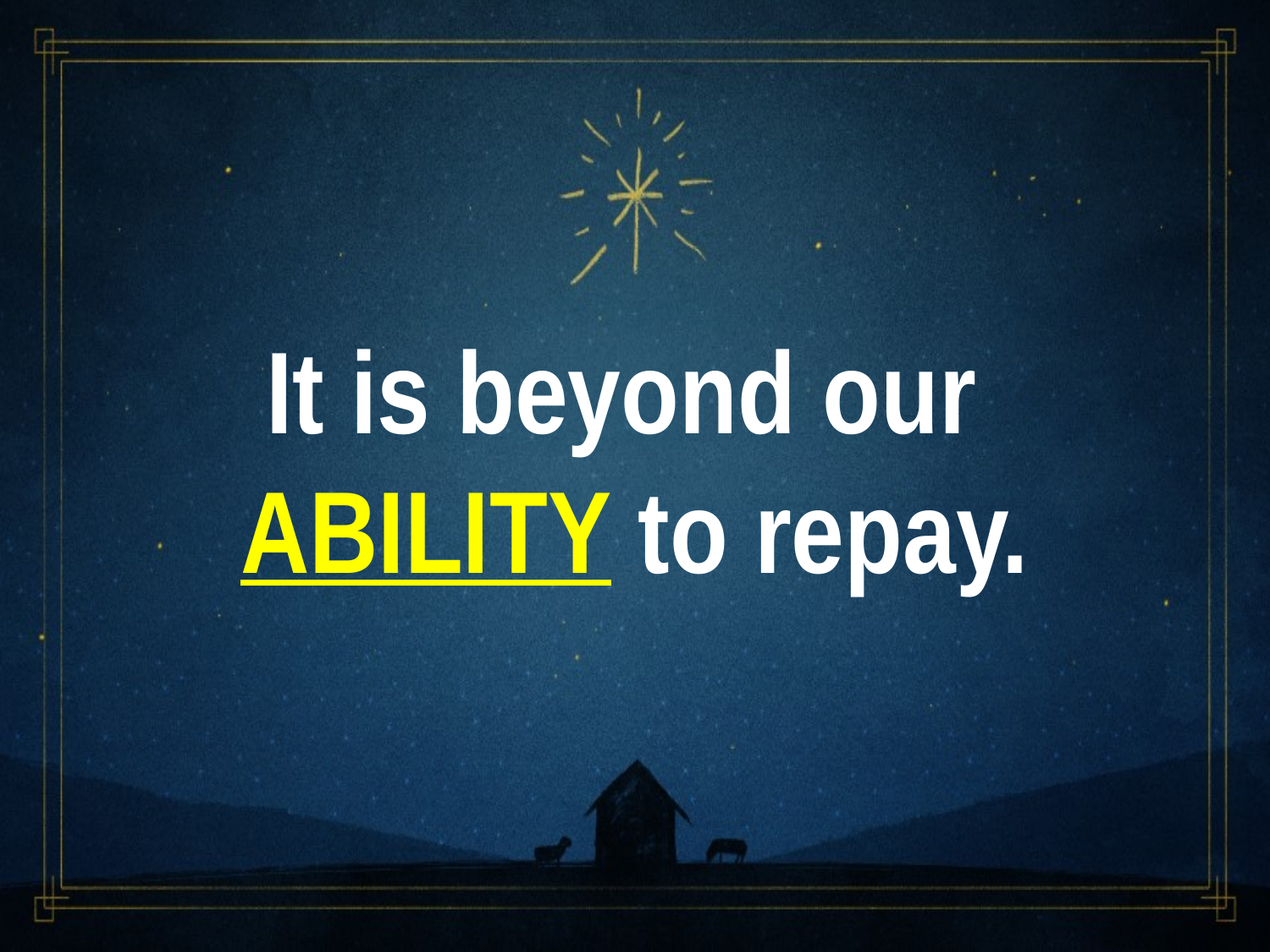

It is beyond our
ABILITY to repay.